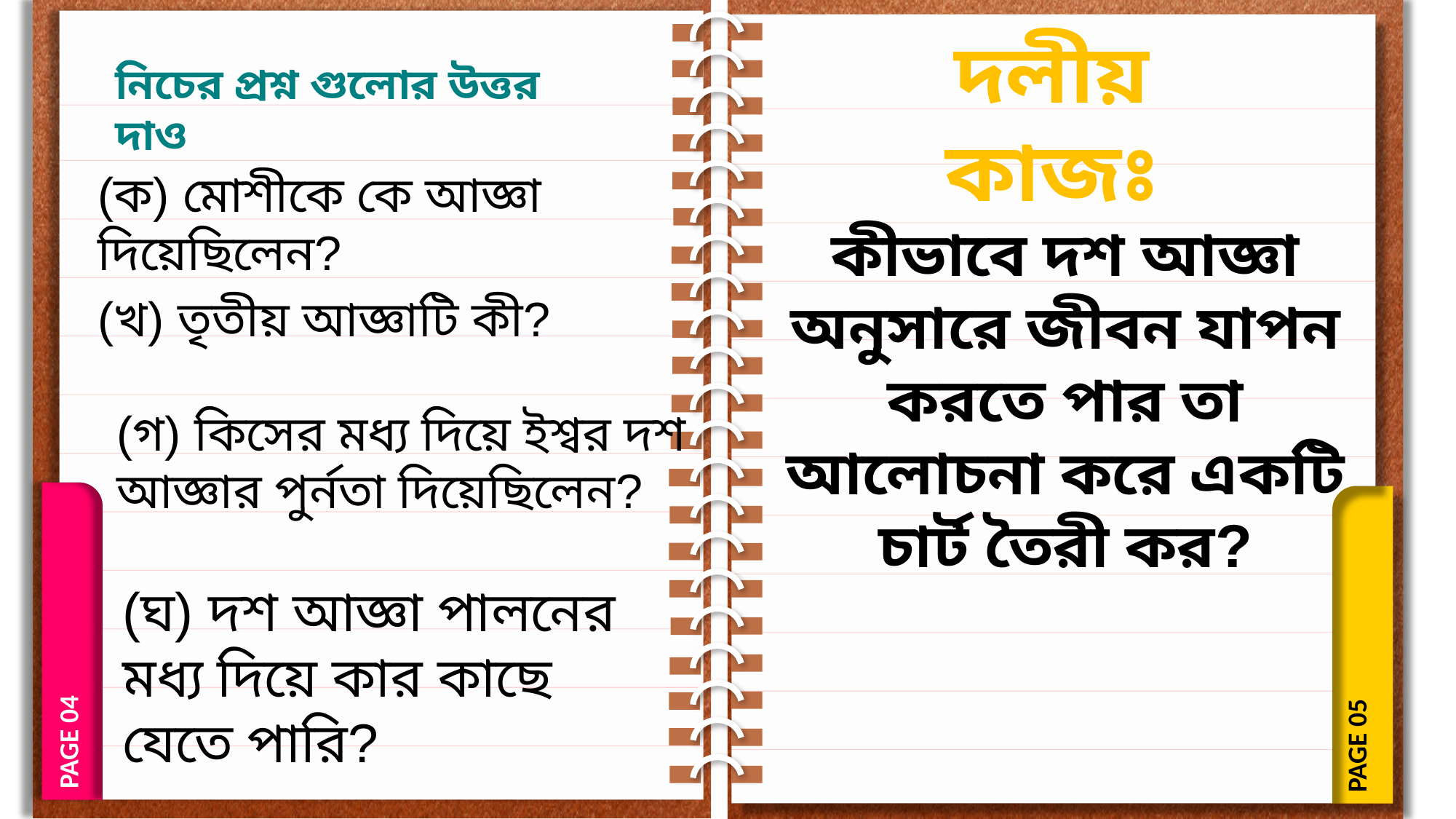

PAGE 04

PAGE 05
দলীয় কাজঃ
নিচের প্রশ্ন গুলোর উত্তর দাও
(ক) মোশীকে কে আজ্ঞা দিয়েছিলেন?
কীভাবে দশ আজ্ঞা অনুসারে জীবন যাপন করতে পার তা আলোচনা করে একটি চার্ট তৈরী কর?
(খ) তৃতীয় আজ্ঞাটি কী?
(গ) কিসের মধ্য দিয়ে ইশ্বর দশ আজ্ঞার পুর্নতা দিয়েছিলেন?
(ঘ) দশ আজ্ঞা পালনের মধ্য দিয়ে কার কাছে যেতে পারি?